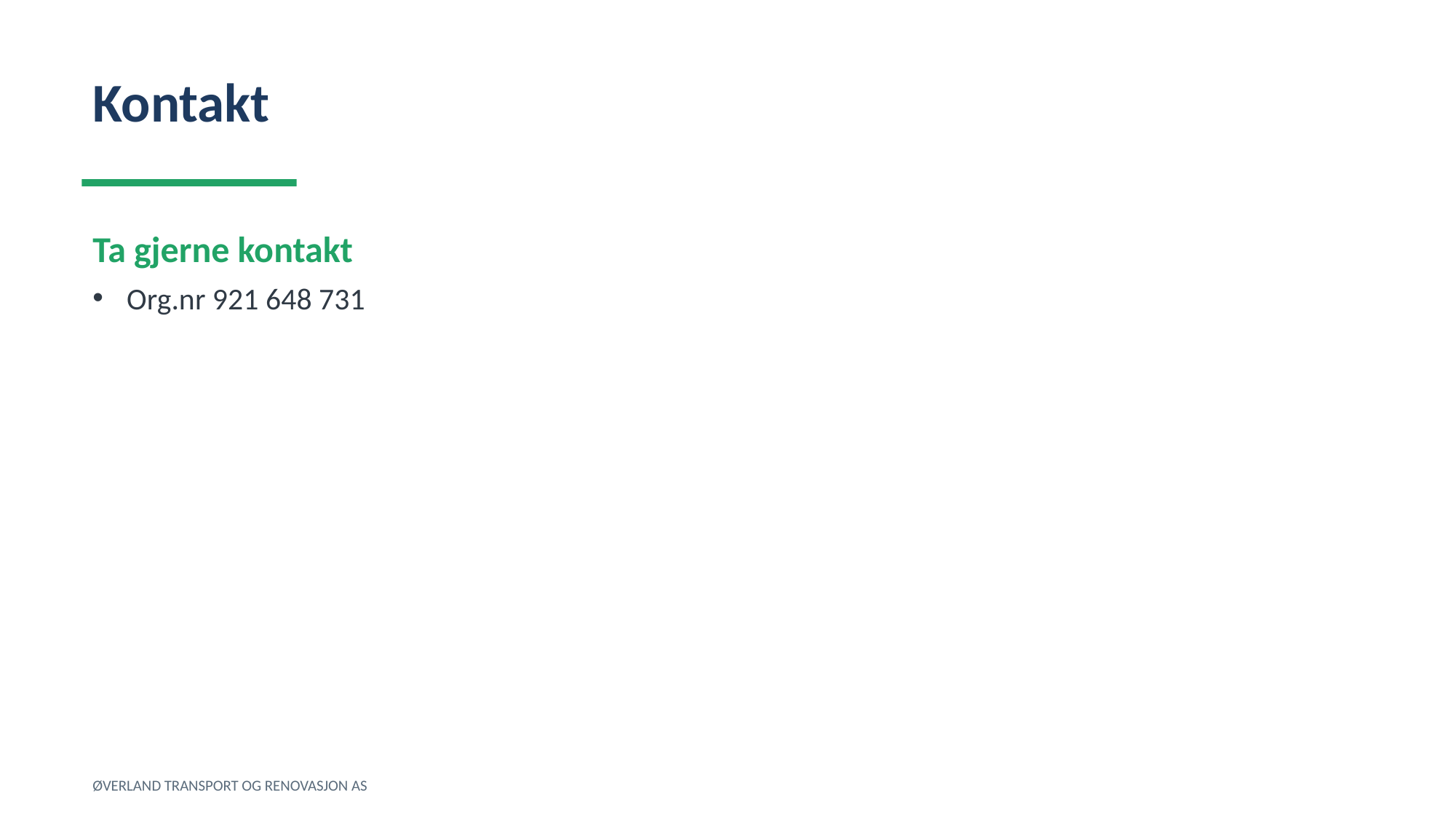

Kontakt

Ta gjerne kontakt
Org.nr 921 648 731
ØVERLAND TRANSPORT OG RENOVASJON AS